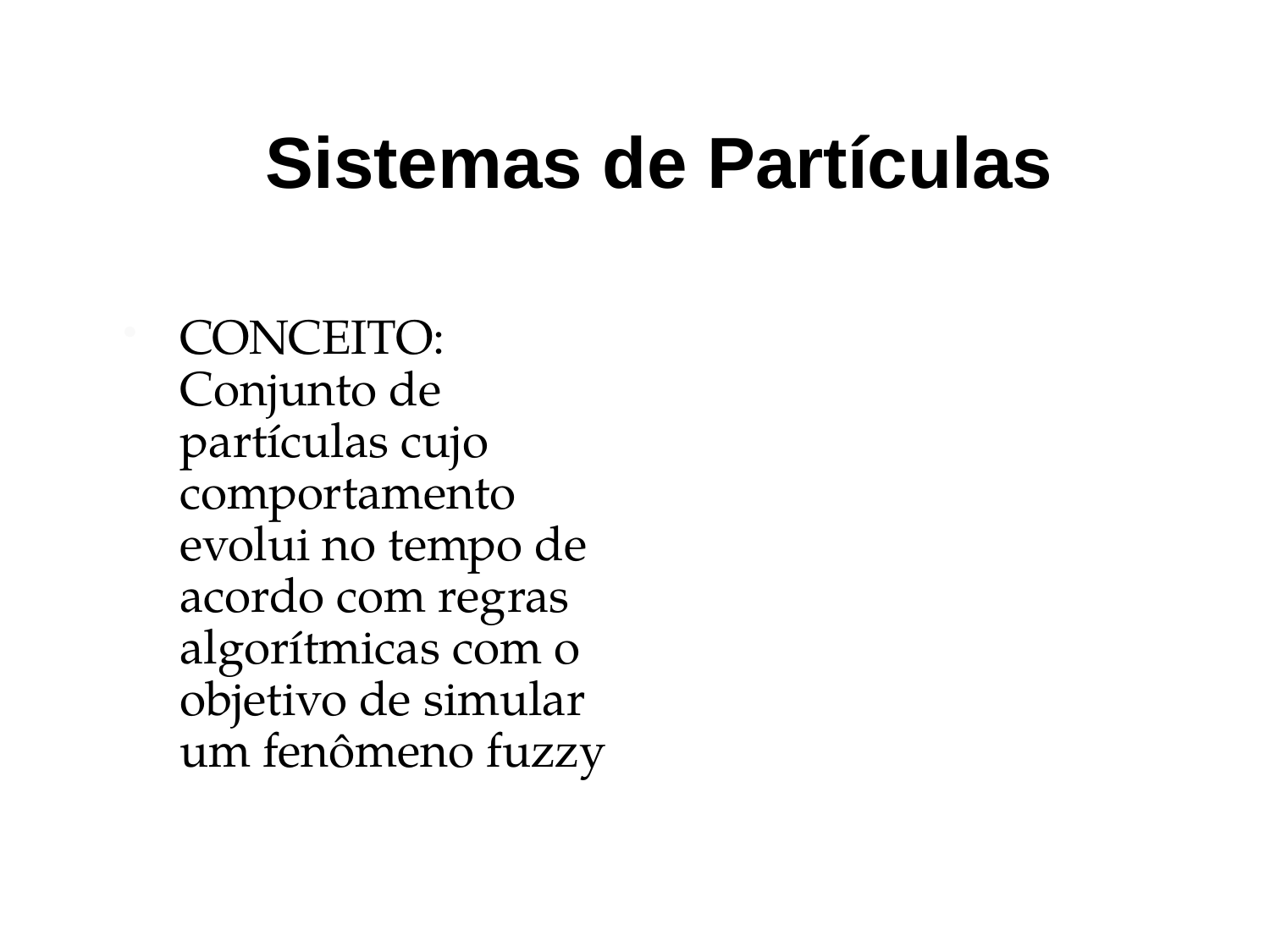

# Sistemas de Partículas

CONCEITO: Conjunto de partículas cujo comportamento evolui no tempo de acordo com regras algorítmicas com o objetivo de simular um fenômeno fuzzy